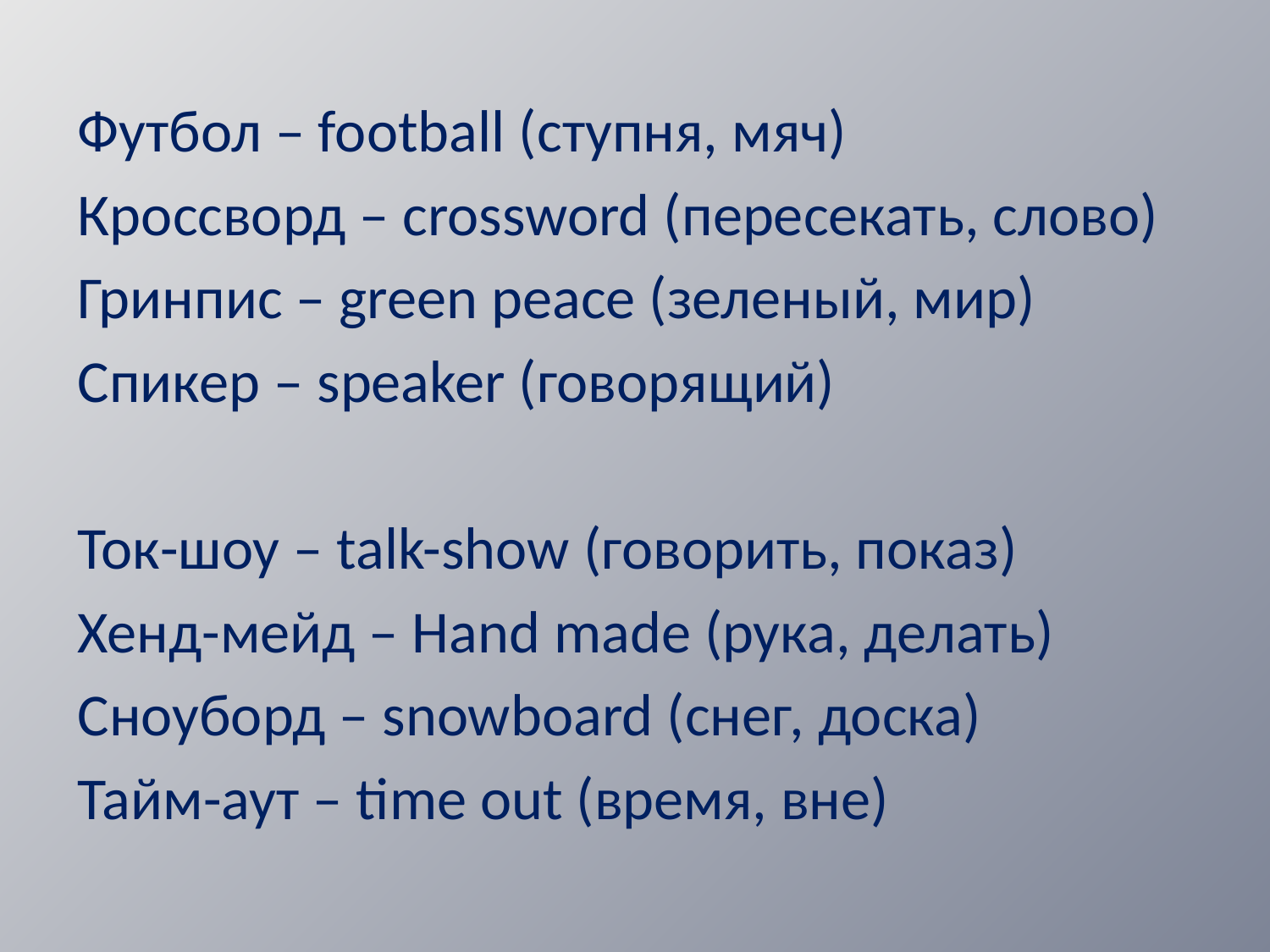

#
Футбол – football (ступня, мяч)
Кроссворд – crossword (пересекать, слово)
Гринпис – green peace (зеленый, мир)
Спикер – speaker (говорящий)

Ток-шоу – talk-show (говорить, показ)
Хенд-мейд – Hand made (рука, делать)
Сноуборд – snowboard (снег, доска)
Тайм-аут – time out (время, вне)